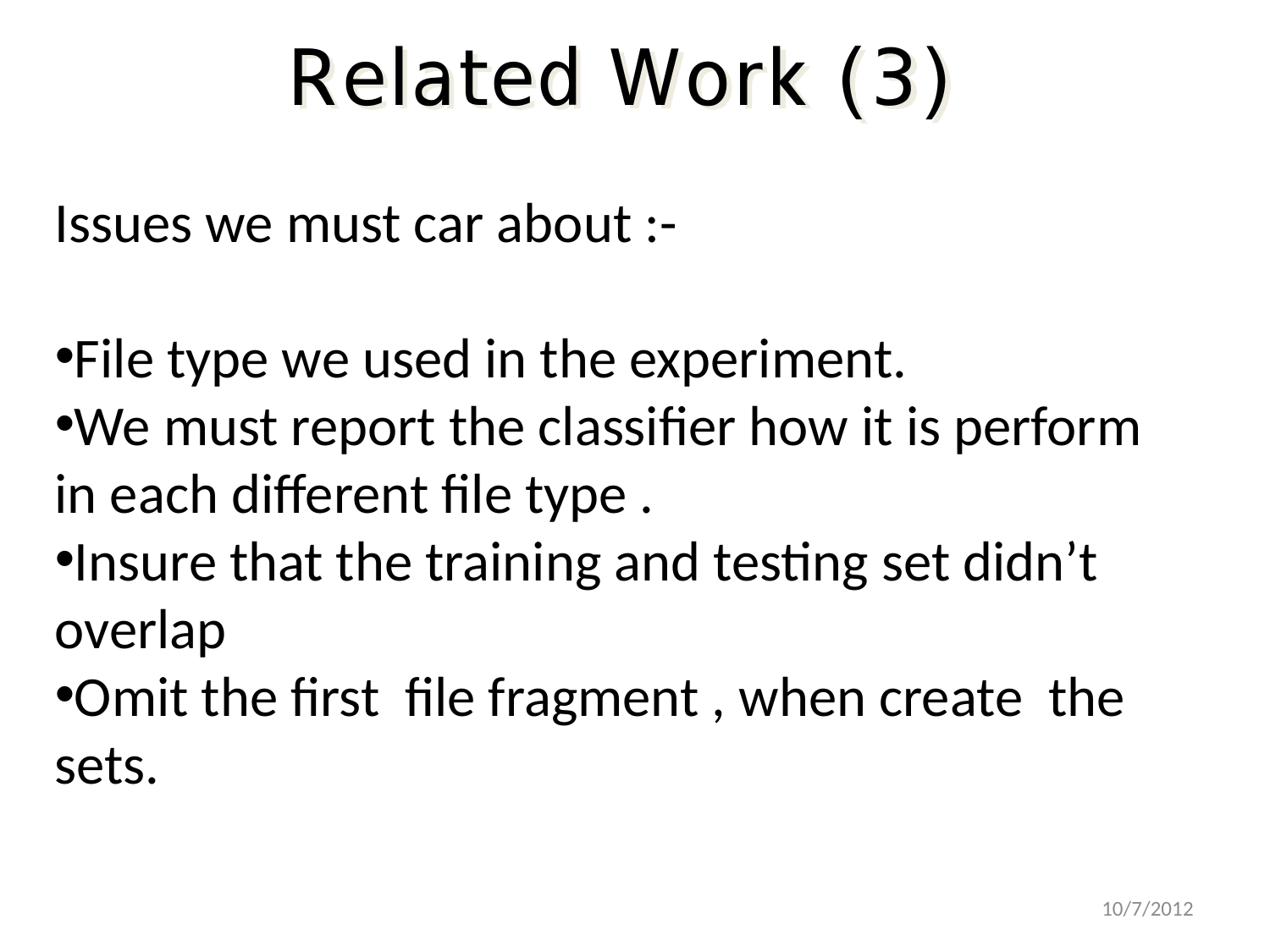

Related Work (3)
Issues we must car about :-

File type we used in the experiment.
We must report the classifier how it is perform in each different file type .
Insure that the training and testing set didn’t overlap
Omit the first  file fragment , when create  the sets.

10/7/2012